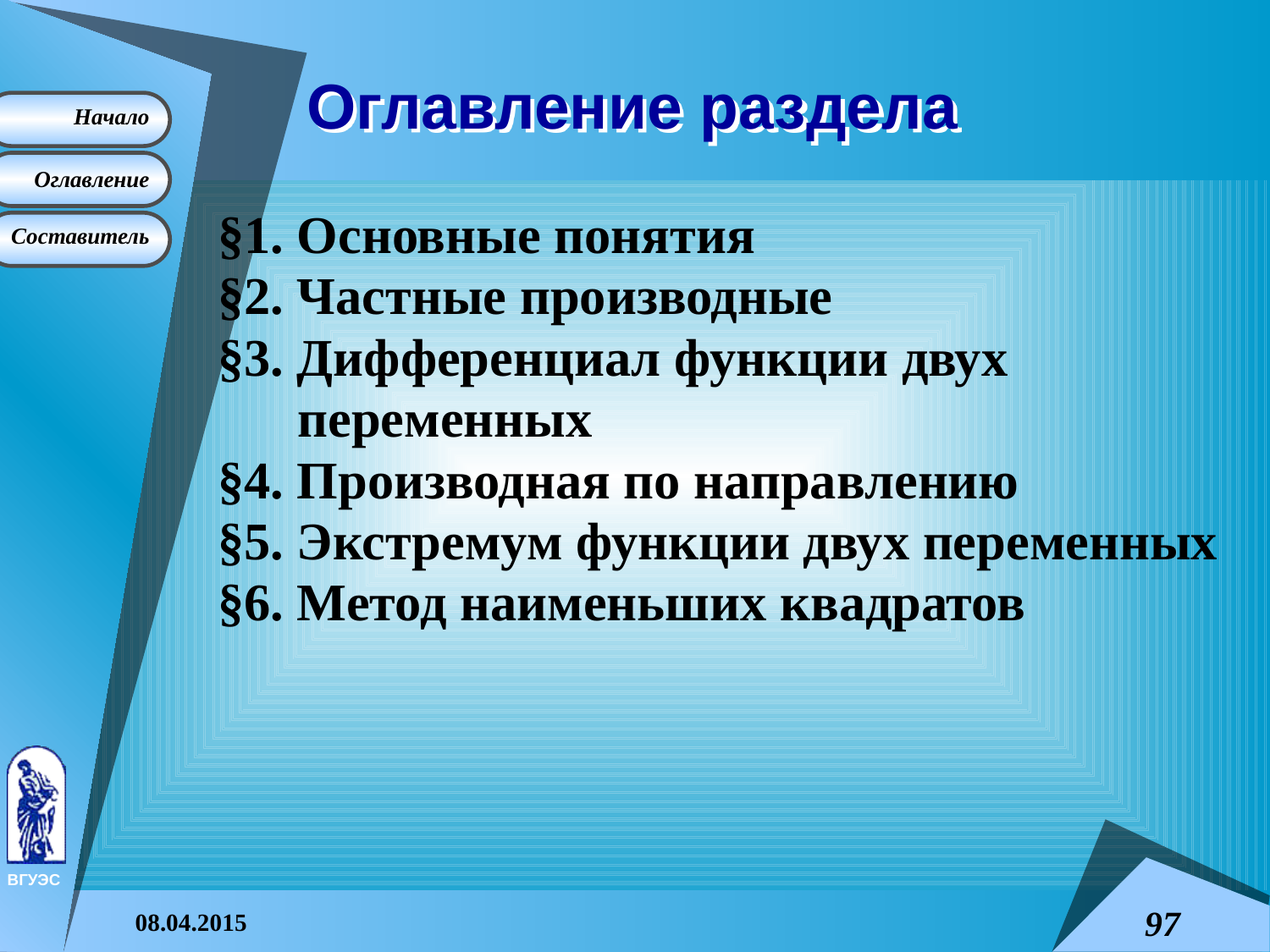

# Оглавление раздела
§1. Основные понятия
§2. Частные производные
§3. Дифференциал функции двух
      переменных
§4. Производная по направлению
§5. Экстремум функции двух переменных
§6. Метод наименьших квадратов

08.04.2015
97